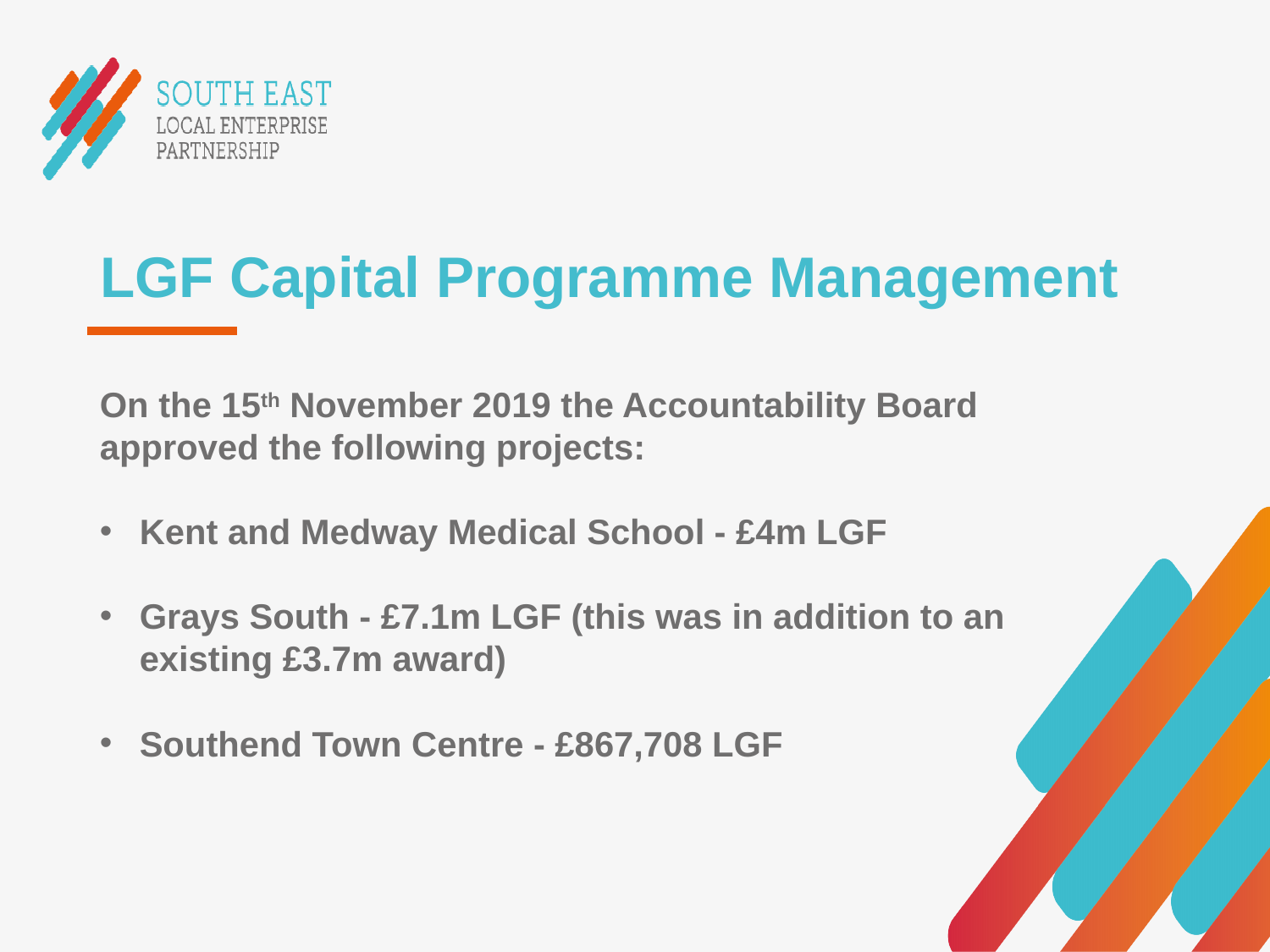

# LGF Capital Programme Management
On the 15th November 2019 the Accountability Board approved the following projects:

Kent and Medway Medical School - £4m LGF

Grays South - £7.1m LGF (this was in addition to an existing £3.7m award)

Southend Town Centre - £867,708 LGF